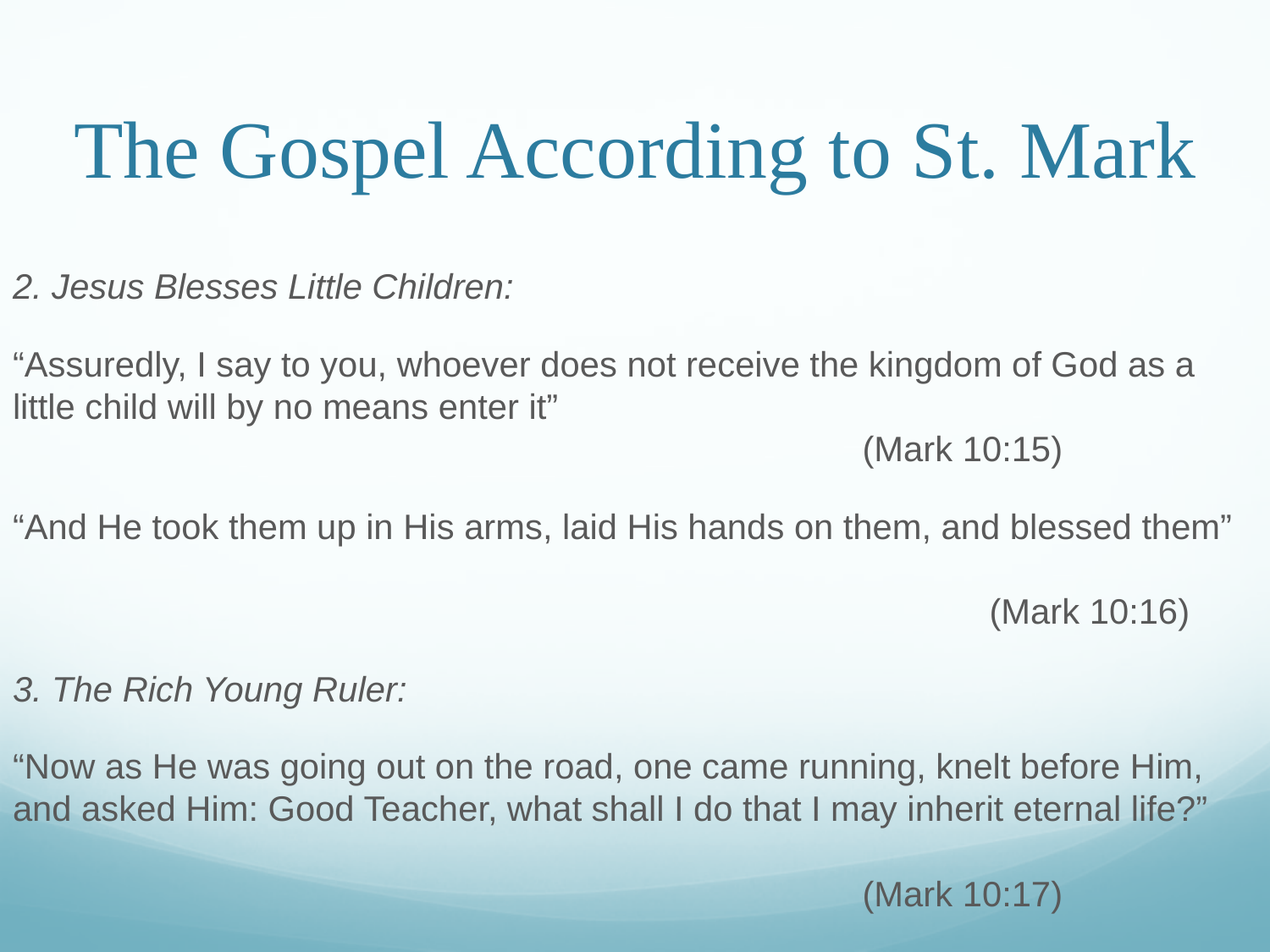

# The Gospel According to St. Mark
2. Jesus Blesses Little Children:
“Assuredly, I say to you, whoever does not receive the kingdom of God as a little child will by no means enter it”											         (Mark 10:15)
“And He took them up in His arms, laid His hands on them, and blessed them”																         (Mark 10:16)
3. The Rich Young Ruler:
“Now as He was going out on the road, one came running, knelt before Him, and asked Him: Good Teacher, what shall I do that I may inherit eternal life?”															         (Mark 10:17)